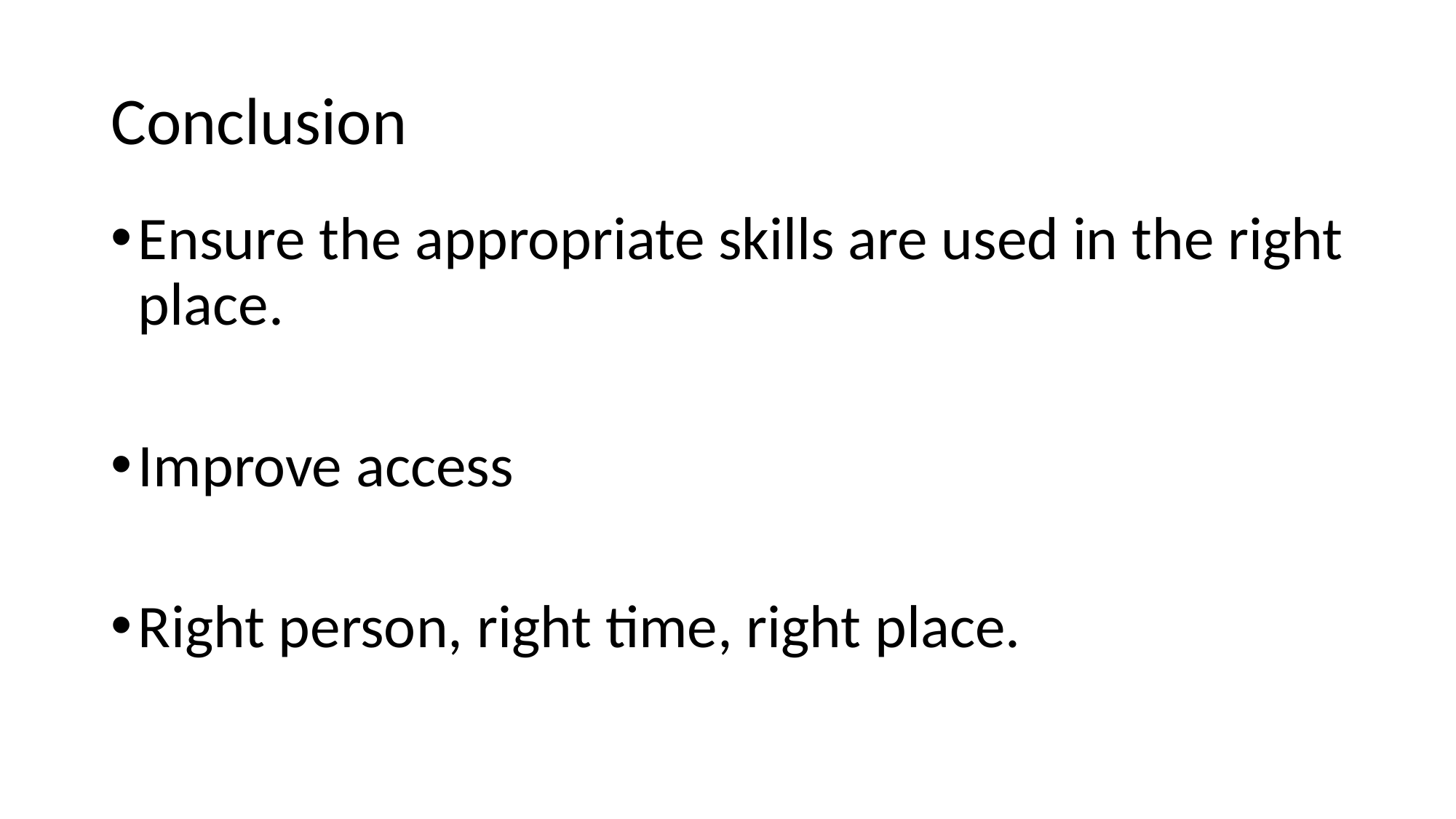

# Conclusion
Ensure the appropriate skills are used in the right place.

Improve access

Right person, right time, right place.